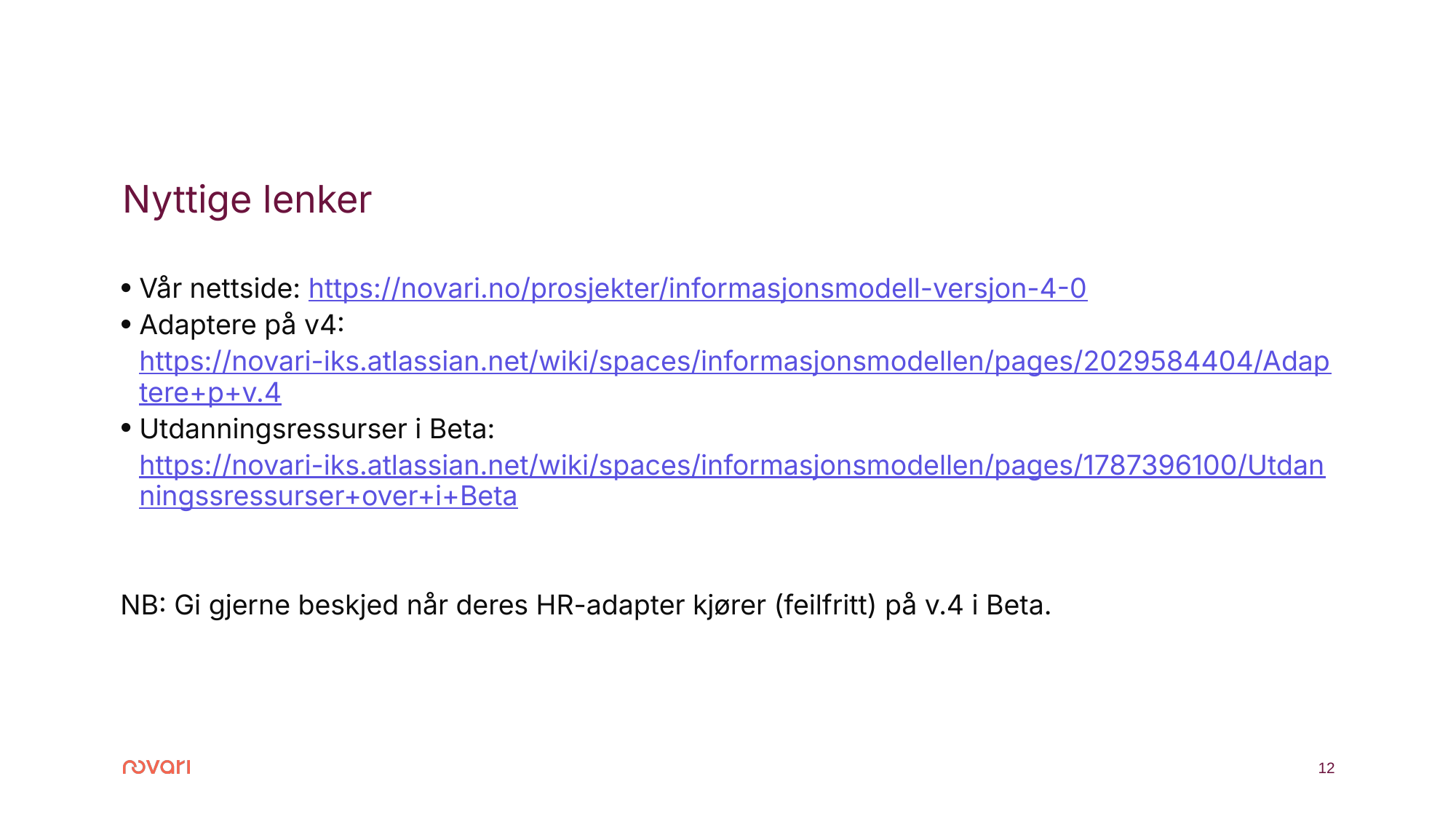

# Nyttige lenker
Vår nettside: https://novari.no/prosjekter/informasjonsmodell-versjon-4-0
Adaptere på v4: https://novari-iks.atlassian.net/wiki/spaces/informasjonsmodellen/pages/2029584404/Adaptere+p+v.4
Utdanningsressurser i Beta: https://novari-iks.atlassian.net/wiki/spaces/informasjonsmodellen/pages/1787396100/Utdanningssressurser+over+i+Beta

NB: Gi gjerne beskjed når deres HR-adapter kjører (feilfritt) på v.4 i Beta.

12